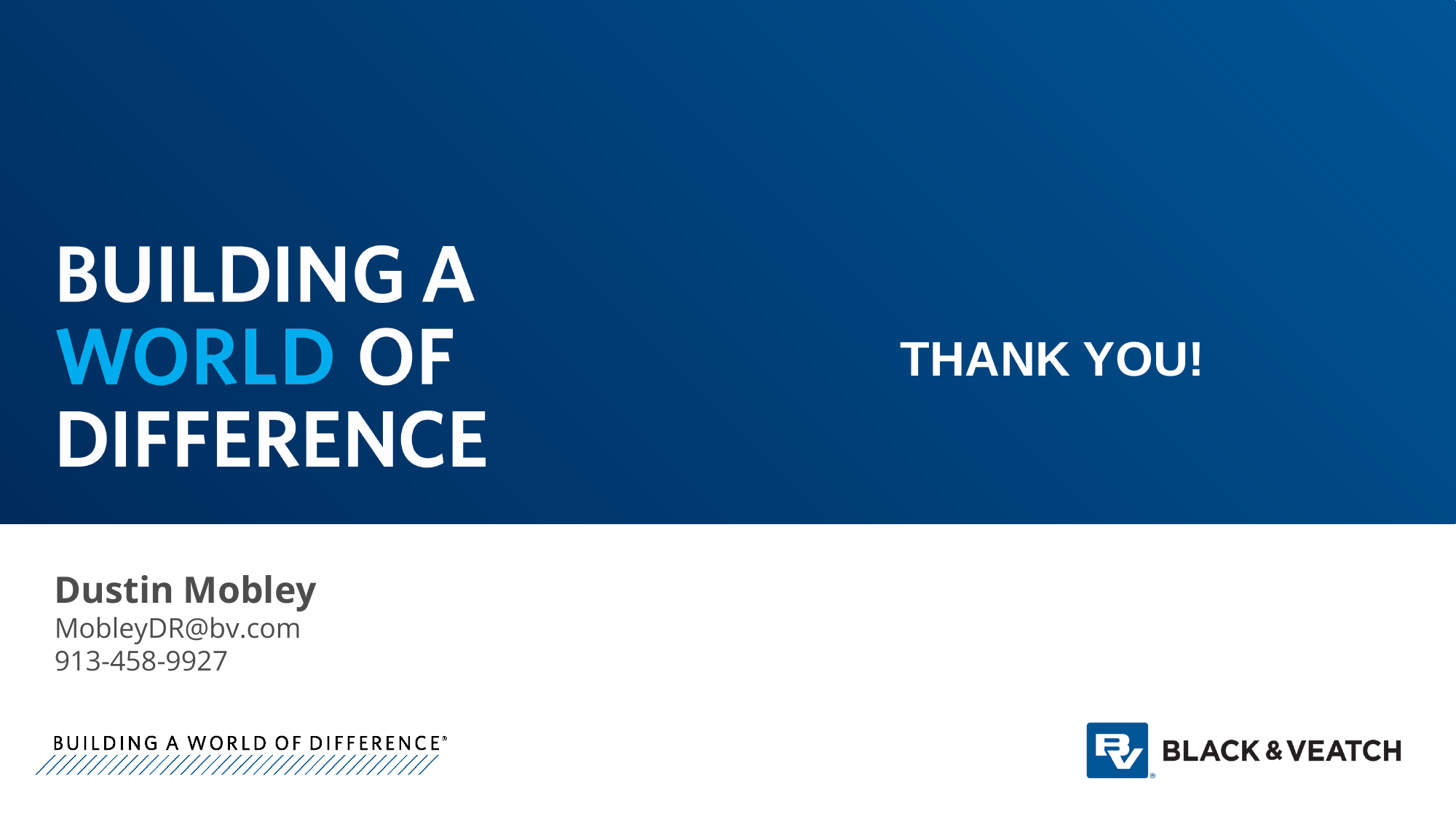

# Thank you!
Dustin Mobley
MobleyDR@bv.com
913-458-9927